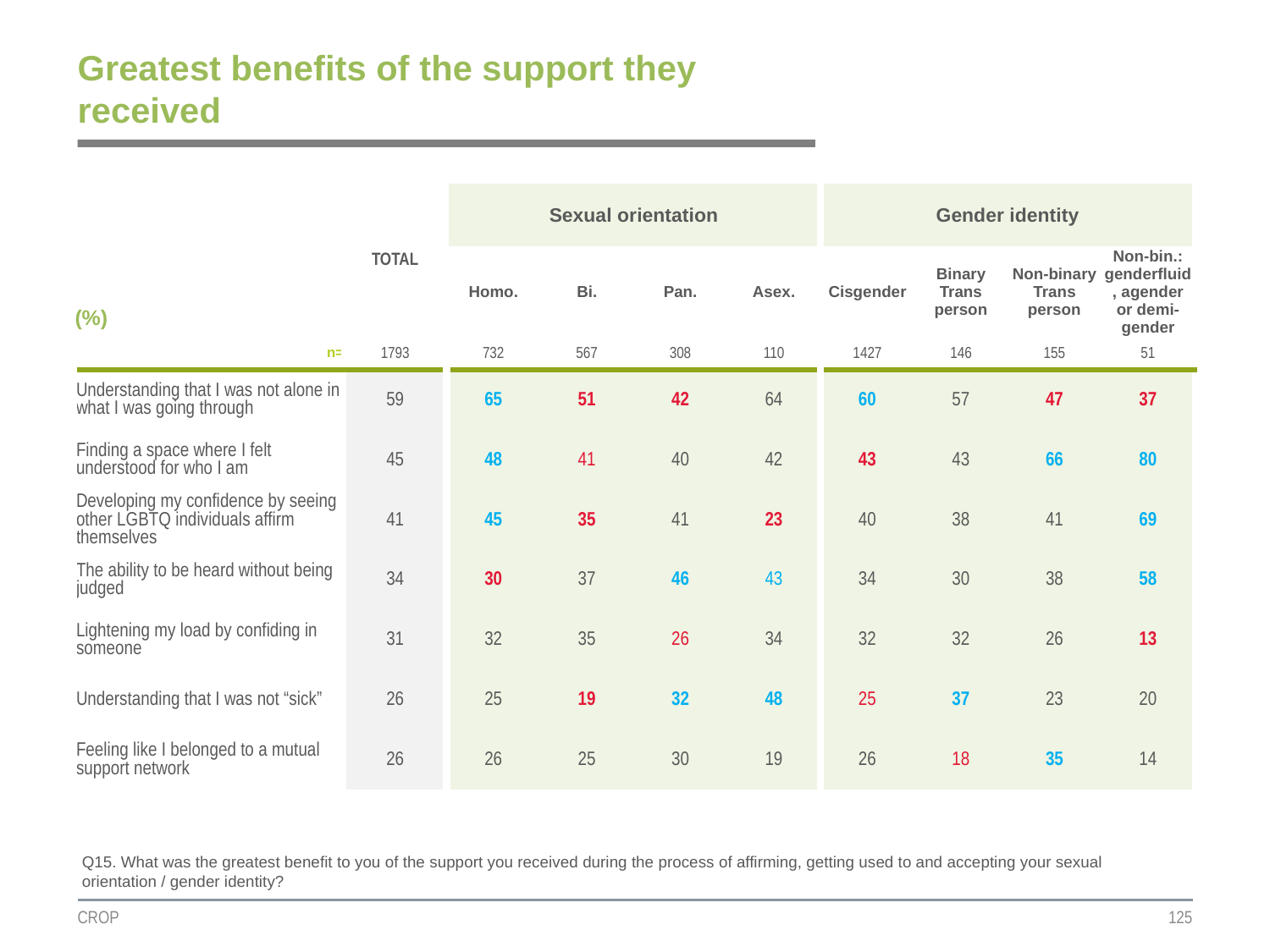

# Greatest benefits of the support they received
|  | TOTAL | Sexual orientation |  |  |  | Gender identity |  |  |  |
| --- | --- | --- | --- | --- | --- | --- | --- | --- | --- |
| (%) |  |  |  |  |  |  |  |  |  |
|  |  | Homo. | Bi. | Pan. | Asex. | Cisgender | Binary Trans person | Non-binary Trans person | Non-bin.: genderfluid, agender or demi-gender |
| n= | 1793 | 732 | 567 | 308 | 110 | 1427 | 146 | 155 | 51 |
| Understanding that I was not alone in what I was going through | 59 | 65 | 51 | 42 | 64 | 60 | 57 | 47 | 37 |
| Finding a space where I felt understood for who I am | 45 | 48 | 41 | 40 | 42 | 43 | 43 | 66 | 80 |
| Developing my confidence by seeing other LGBTQ individuals affirm themselves | 41 | 45 | 35 | 41 | 23 | 40 | 38 | 41 | 69 |
| The ability to be heard without being judged | 34 | 30 | 37 | 46 | 43 | 34 | 30 | 38 | 58 |
| Lightening my load by confiding in someone | 31 | 32 | 35 | 26 | 34 | 32 | 32 | 26 | 13 |
| Understanding that I was not “sick” | 26 | 25 | 19 | 32 | 48 | 25 | 37 | 23 | 20 |
| Feeling like I belonged to a mutual support network | 26 | 26 | 25 | 30 | 19 | 26 | 18 | 35 | 14 |
Q15. What was the greatest benefit to you of the support you received during the process of affirming, getting used to and accepting your sexual orientation / gender identity?
CROP
125